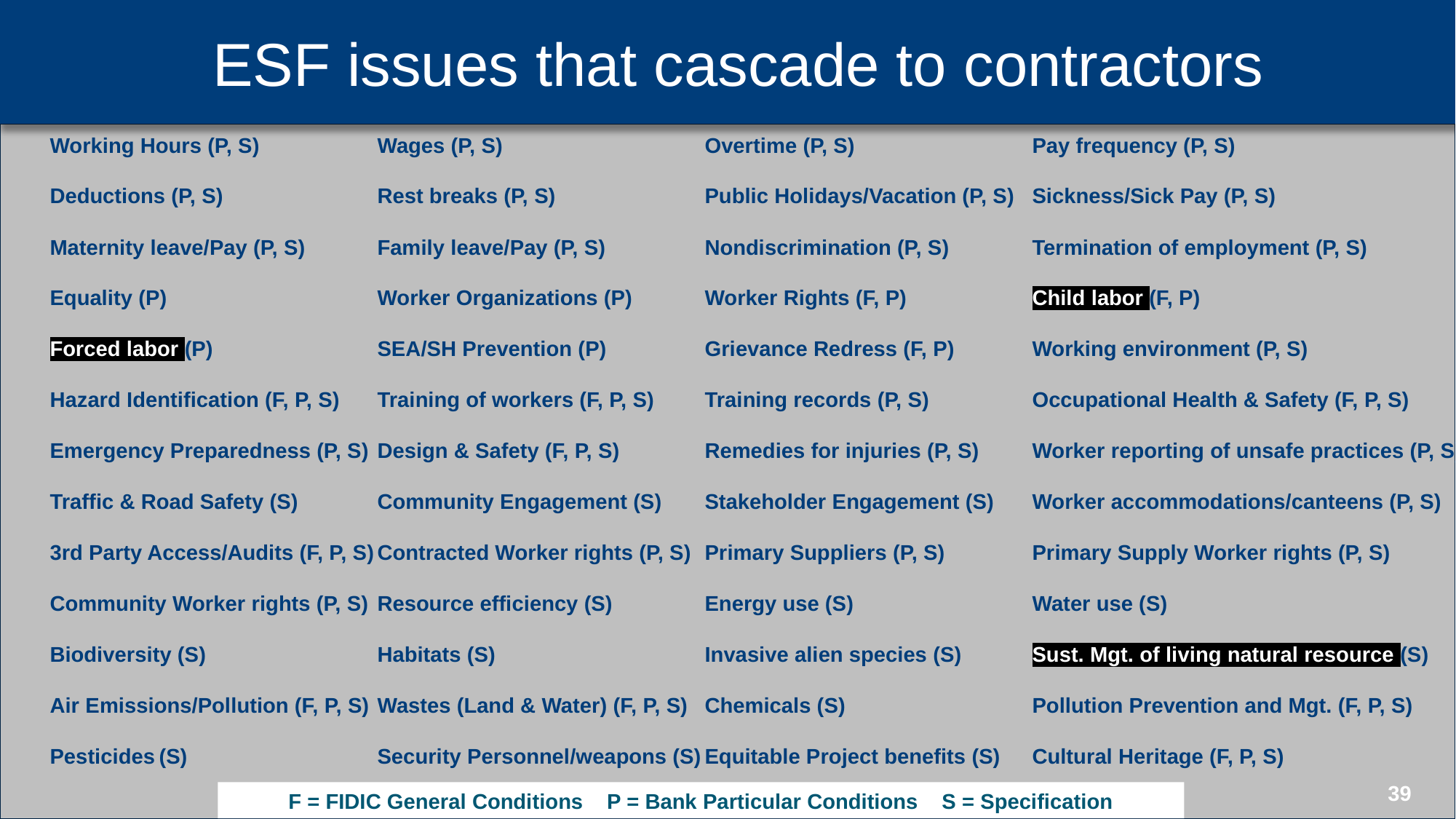

ESF issues that cascade to contractors

Working Hours (P, S)		Wages (P, S)		Overtime (P, S)		Pay frequency (P, S)

Deductions (P, S) 		Rest breaks (P, S) 		Public Holidays/Vacation (P, S) 	Sickness/Sick Pay (P, S)
Maternity leave/Pay (P, S) 	Family leave/Pay (P, S) 	Nondiscrimination (P, S) 	Termination of employment (P, S)
Equality (P)		Worker Organizations (P)	Worker Rights (F, P)		Child labor (F, P)

Forced labor (P)		SEA/SH Prevention (P)	Grievance Redress (F, P)	Working environment (P, S)

Hazard Identification (F, P, S)	Training of workers (F, P, S)  	Training records (P, S)	Occupational Health & Safety (F, P, S)
Emergency Preparedness (P, S)	Design & Safety (F, P, S)	Remedies for injuries (P, S) 	Worker reporting of unsafe practices (P, S)

Traffic & Road Safety (S)	Community Engagement (S)	Stakeholder Engagement (S) 	Worker accommodations/canteens (P, S)

3rd Party Access/Audits (F, P, S)	Contracted Worker rights (P, S)	Primary Suppliers (P, S)	Primary Supply Worker rights (P, S)

Community Worker rights (P, S)	Resource efficiency (S)	Energy use (S)		Water use (S)

Biodiversity (S)		Habitats (S)		Invasive alien species (S)	Sust. Mgt. of living natural resource (S)
Air Emissions/Pollution (F, P, S)	Wastes (Land & Water) (F, P, S)	Chemicals (S)		Pollution Prevention and Mgt. (F, P, S)

Pesticides	(S)		Security Personnel/weapons (S)	Equitable Project benefits (S)	Cultural Heritage (F, P, S)

39
F = FIDIC General Conditions    P = Bank Particular Conditions    S = Specification